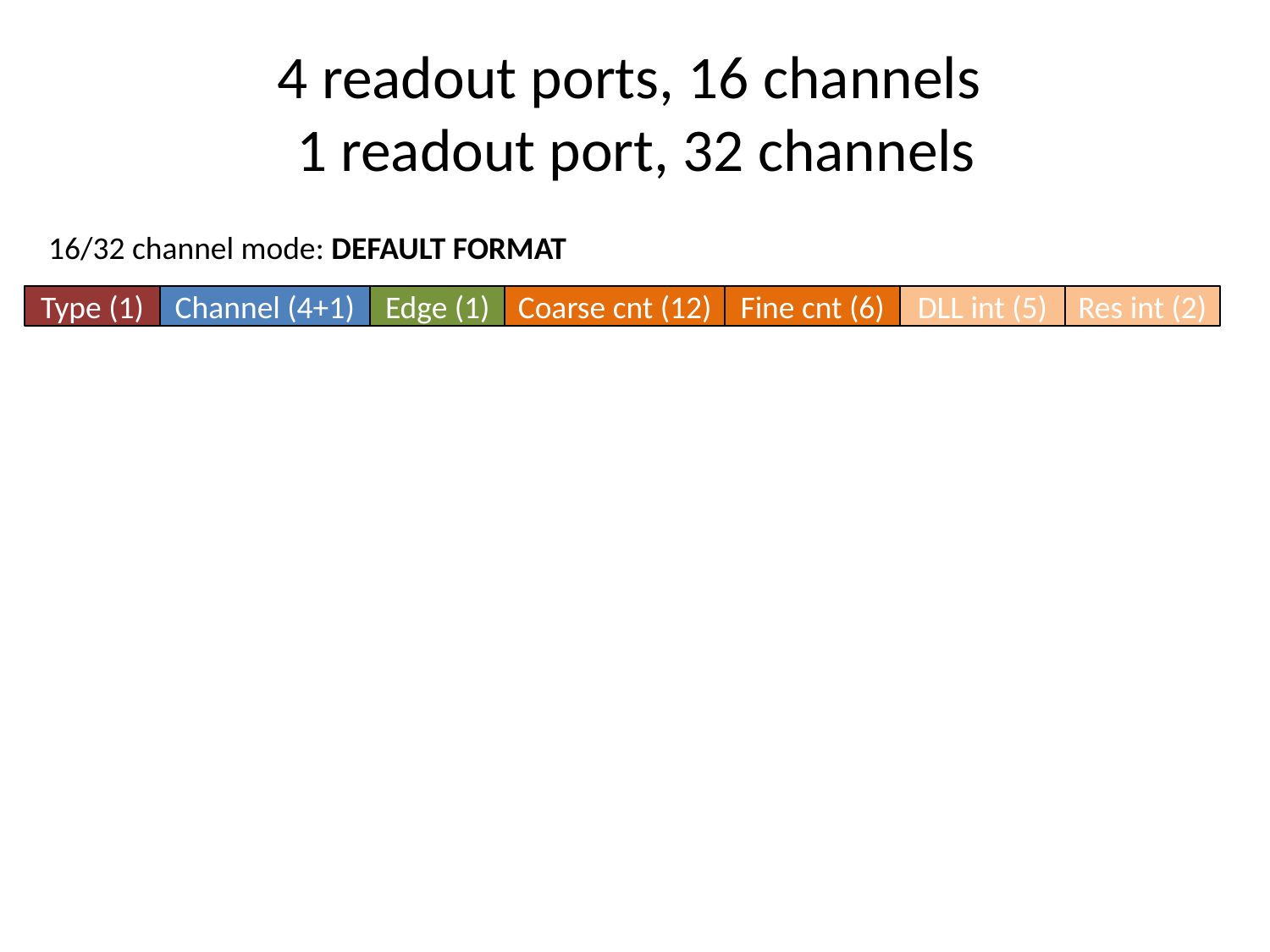

# 4 readout ports, 16 channels 1 readout port, 32 channels
16/32 channel mode: DEFAULT FORMAT
Type (1)
Channel (4+1)
Edge (1)
Coarse cnt (12)
Fine cnt (6)
DLL int (5)
Res int (2)